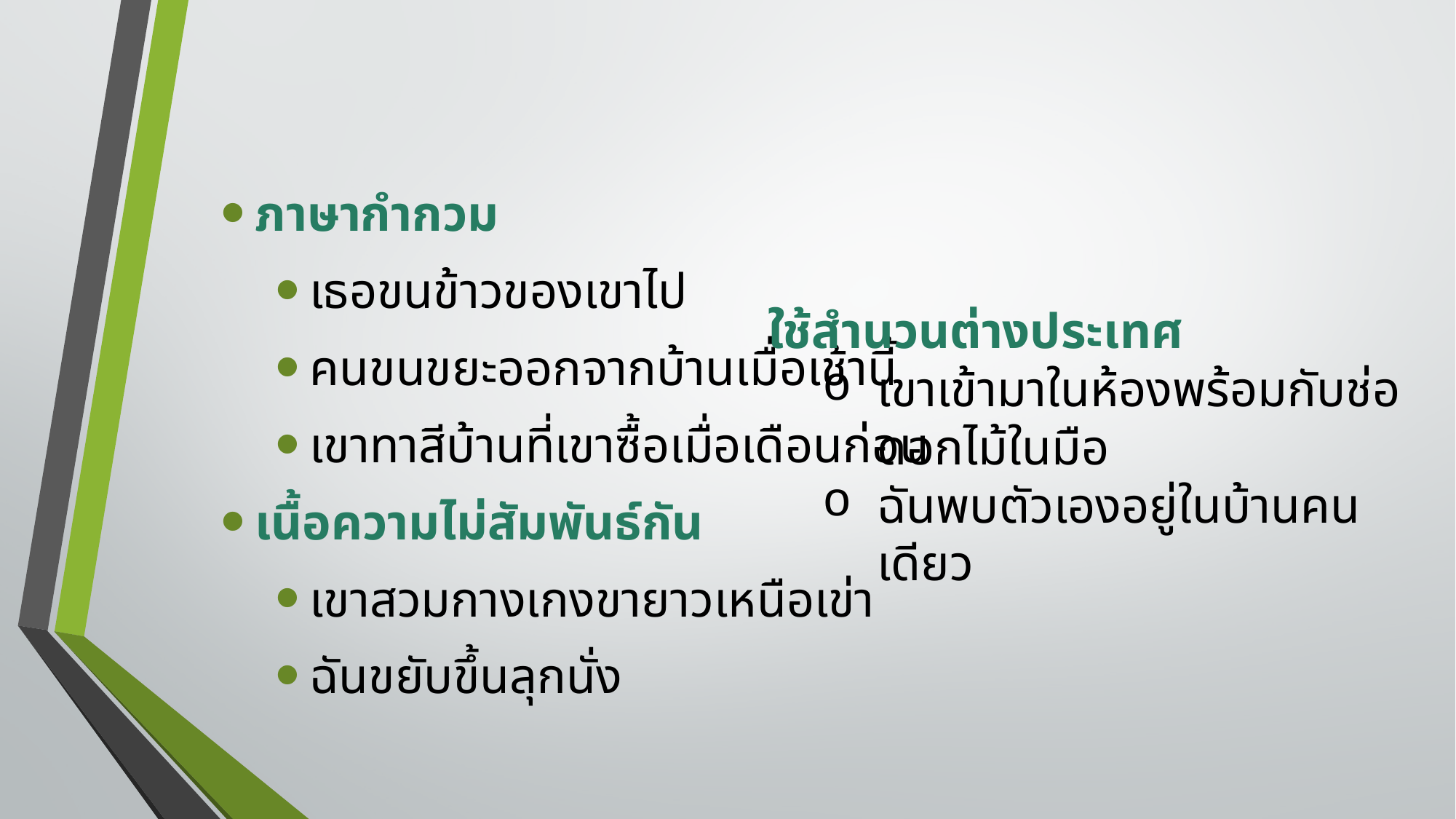

ภาษากำกวม
เธอขนข้าวของเขาไป
คนขนขยะออกจากบ้านเมื่อเช้านี้
เขาทาสีบ้านที่เขาซื้อเมื่อเดือนก่อน
เนื้อความไม่สัมพันธ์กัน
เขาสวมกางเกงขายาวเหนือเข่า
ฉันขยับขึ้นลุกนั่ง

ใช้สำนวนต่างประเทศ
เขาเข้ามาในห้องพร้อมกับช่อดอกไม้ในมือ
ฉันพบตัวเองอยู่ในบ้านคนเดียว